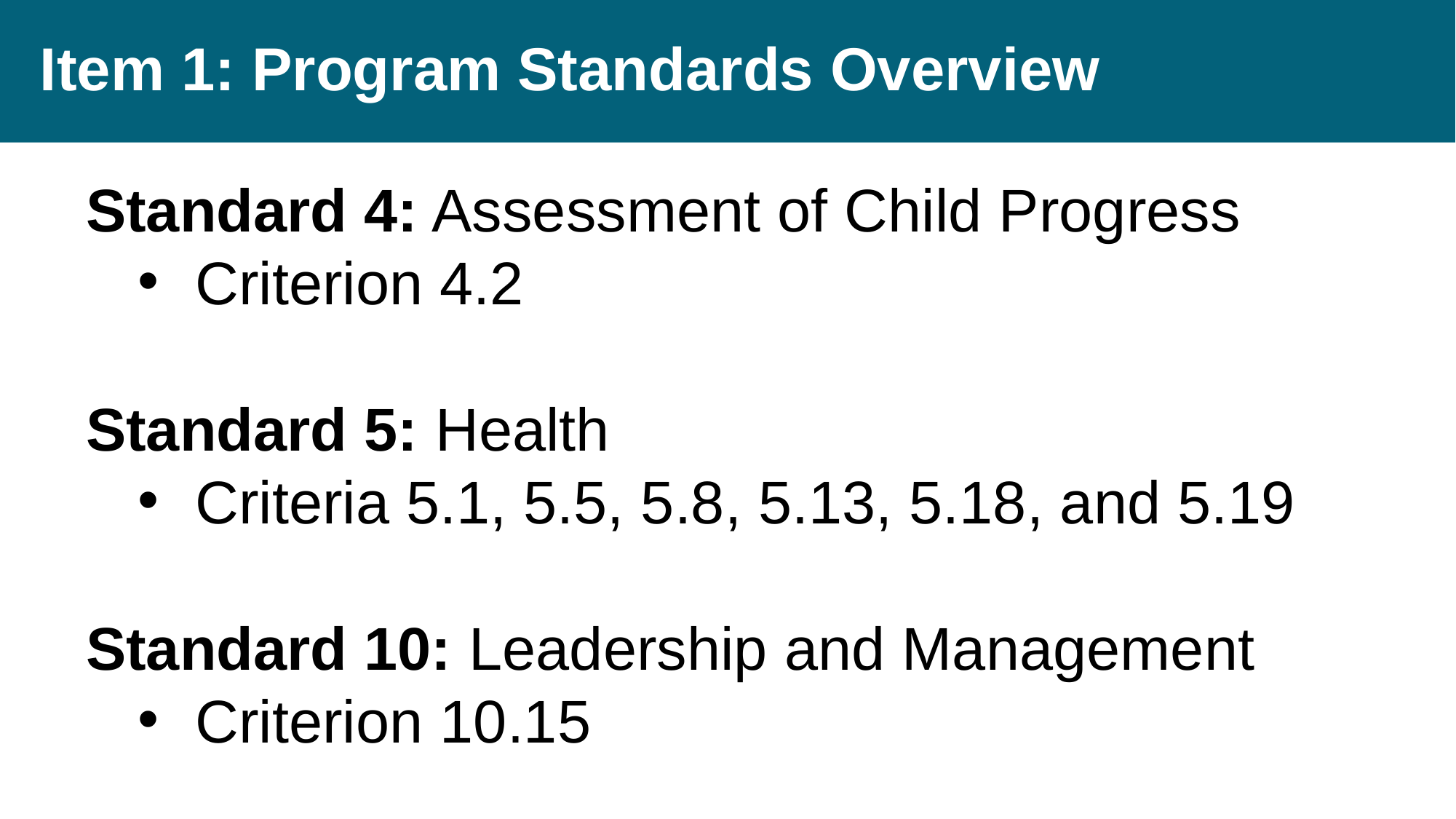

# Item 1: Program Standards Overview
Standard 4: Assessment of Child Progress
Criterion 4.2

Standard 5: Health
Criteria 5.1, 5.5, 5.8, 5.13, 5.18, and 5.19

Standard 10: Leadership and Management
Criterion 10.15